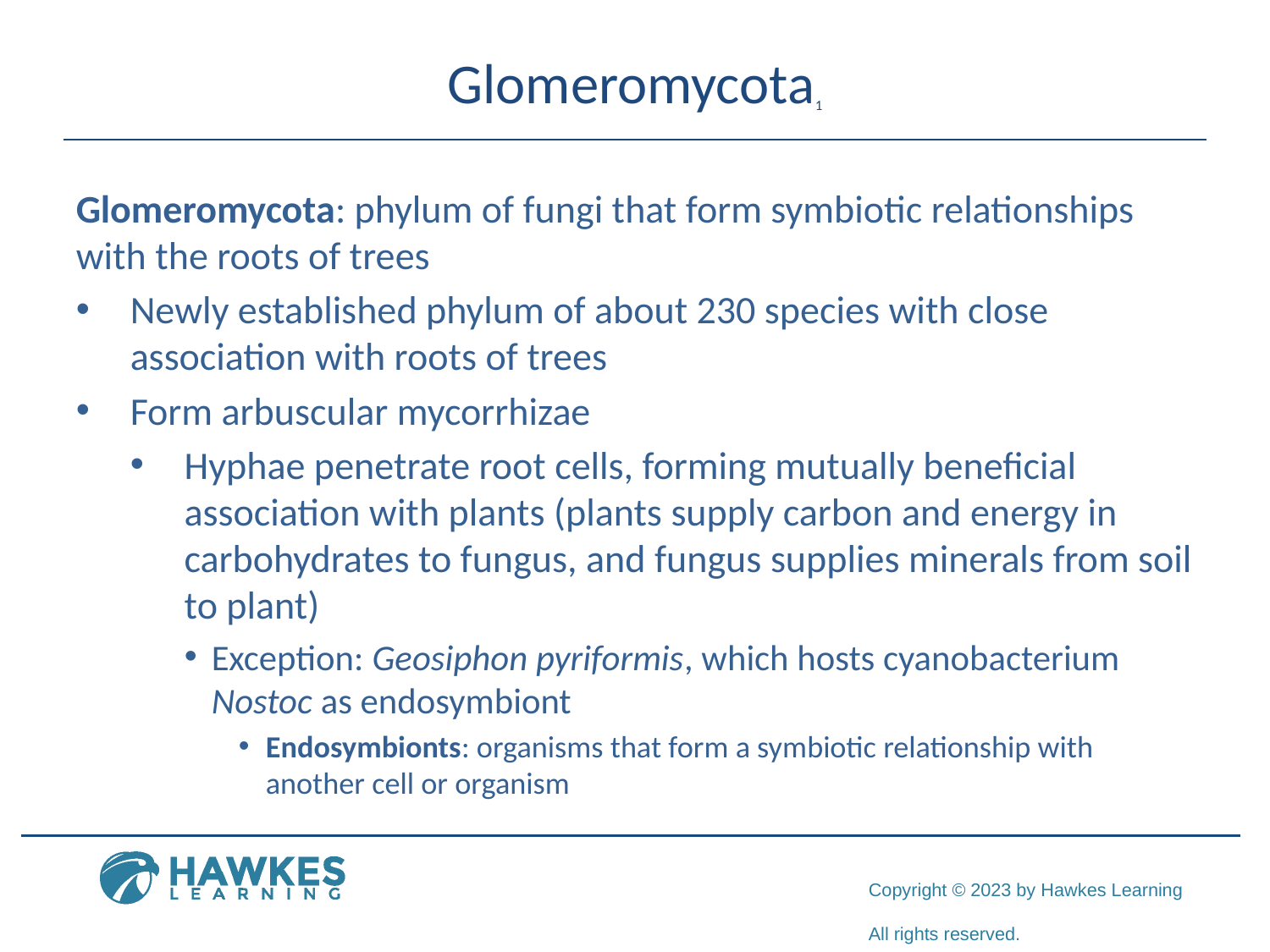

# Glomeromycota1
Glomeromycota: phylum of fungi that form symbiotic relationships with the roots of trees
Newly established phylum of about 230 species with close association with roots of trees
Form arbuscular mycorrhizae
Hyphae penetrate root cells, forming mutually beneficial association with plants (plants supply carbon and energy in carbohydrates to fungus, and fungus supplies minerals from soil to plant)
Exception: Geosiphon pyriformis, which hosts cyanobacterium Nostoc as endosymbiont
Endosymbionts: organisms that form a symbiotic relationship with another cell or organism